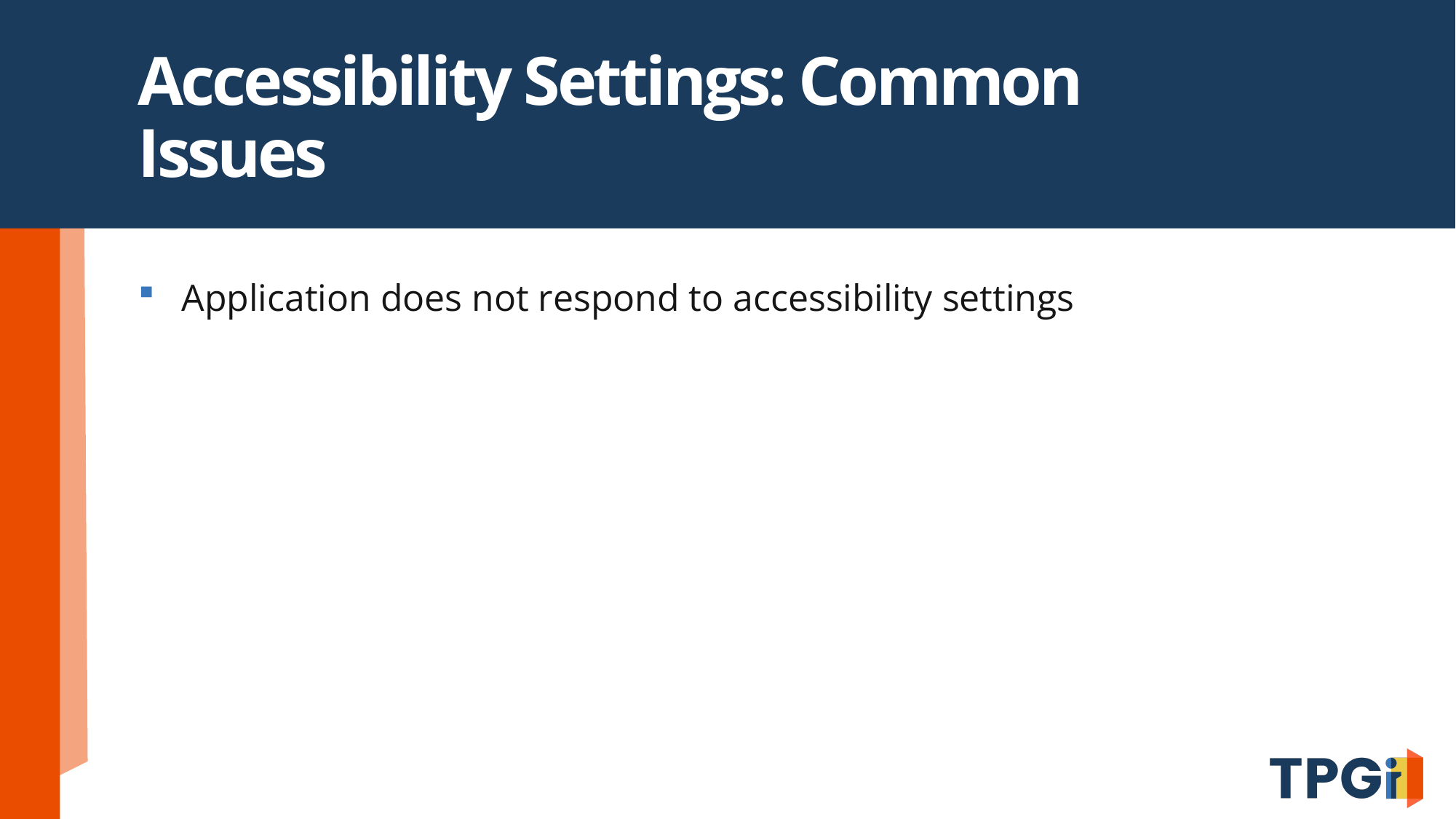

# Accessibility Settings: Common Issues
Application does not respond to accessibility settings